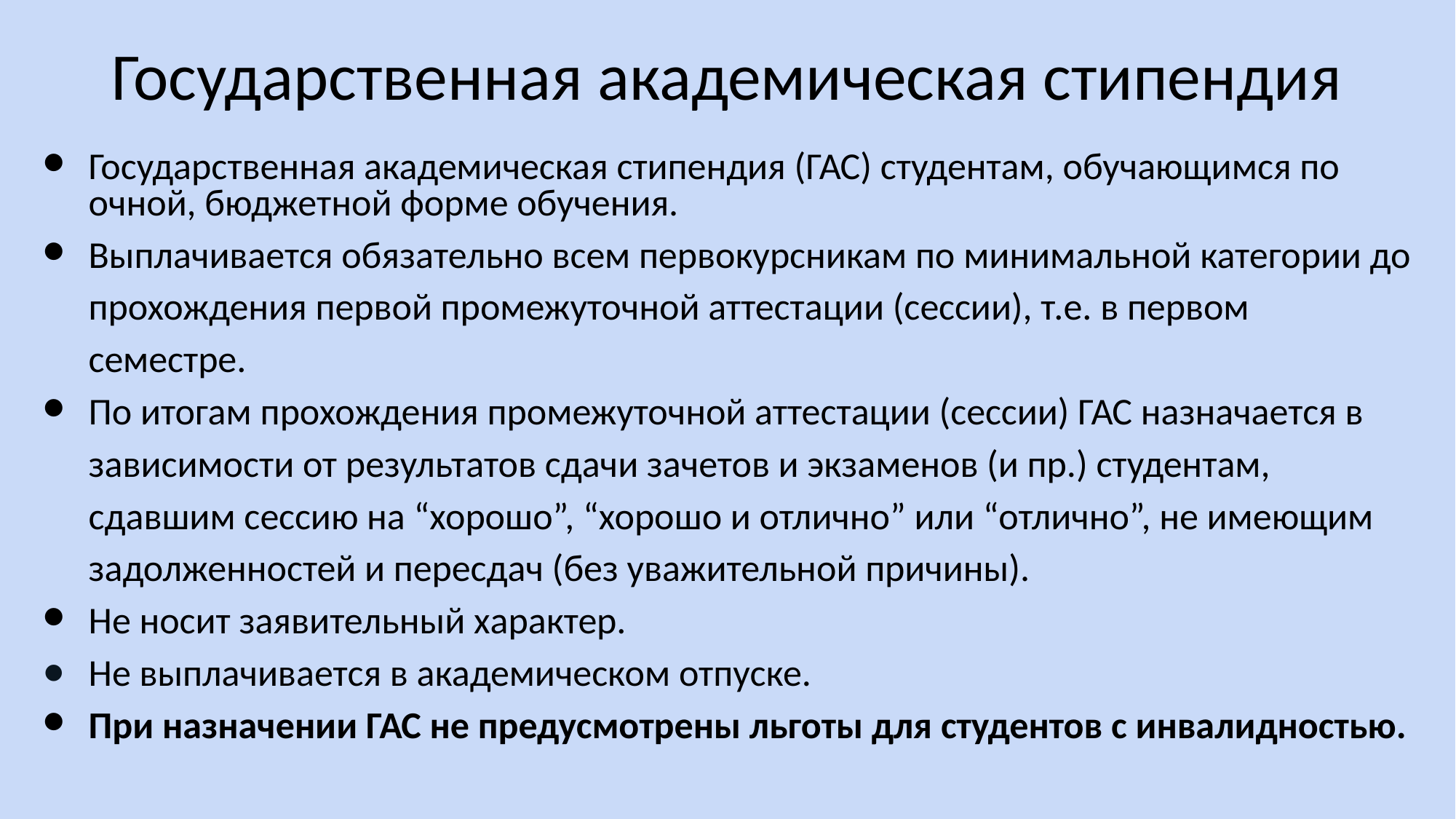

# Государственная академическая стипендия
Государственная академическая стипендия (ГАС) студентам, обучающимся по очной, бюджетной форме обучения.
Выплачивается обязательно всем первокурсникам по минимальной категории до прохождения первой промежуточной аттестации (сессии), т.е. в первом семестре.
По итогам прохождения промежуточной аттестации (сессии) ГАС назначается в зависимости от результатов сдачи зачетов и экзаменов (и пр.) студентам, сдавшим сессию на “хорошо”, “хорошо и отлично” или “отлично”, не имеющим задолженностей и пересдач (без уважительной причины).
Не носит заявительный характер.
Не выплачивается в академическом отпуске.
При назначении ГАС не предусмотрены льготы для студентов с инвалидностью.